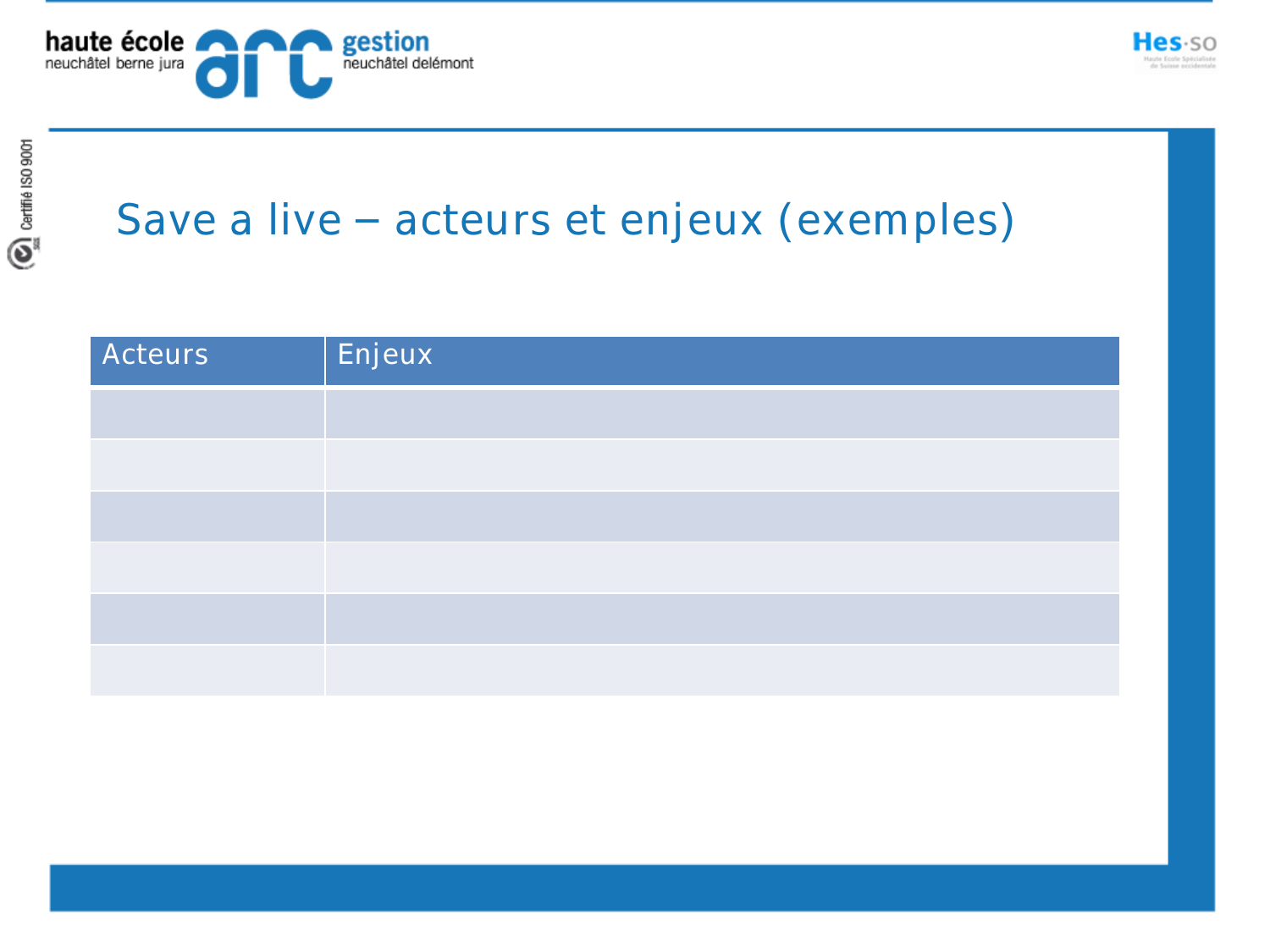

Save a live – acteurs et enjeux (exemples)
| Acteurs | Enjeux |
| --- | --- |
|  |  |
|  |  |
|  |  |
|  |  |
|  |  |
|  |  |